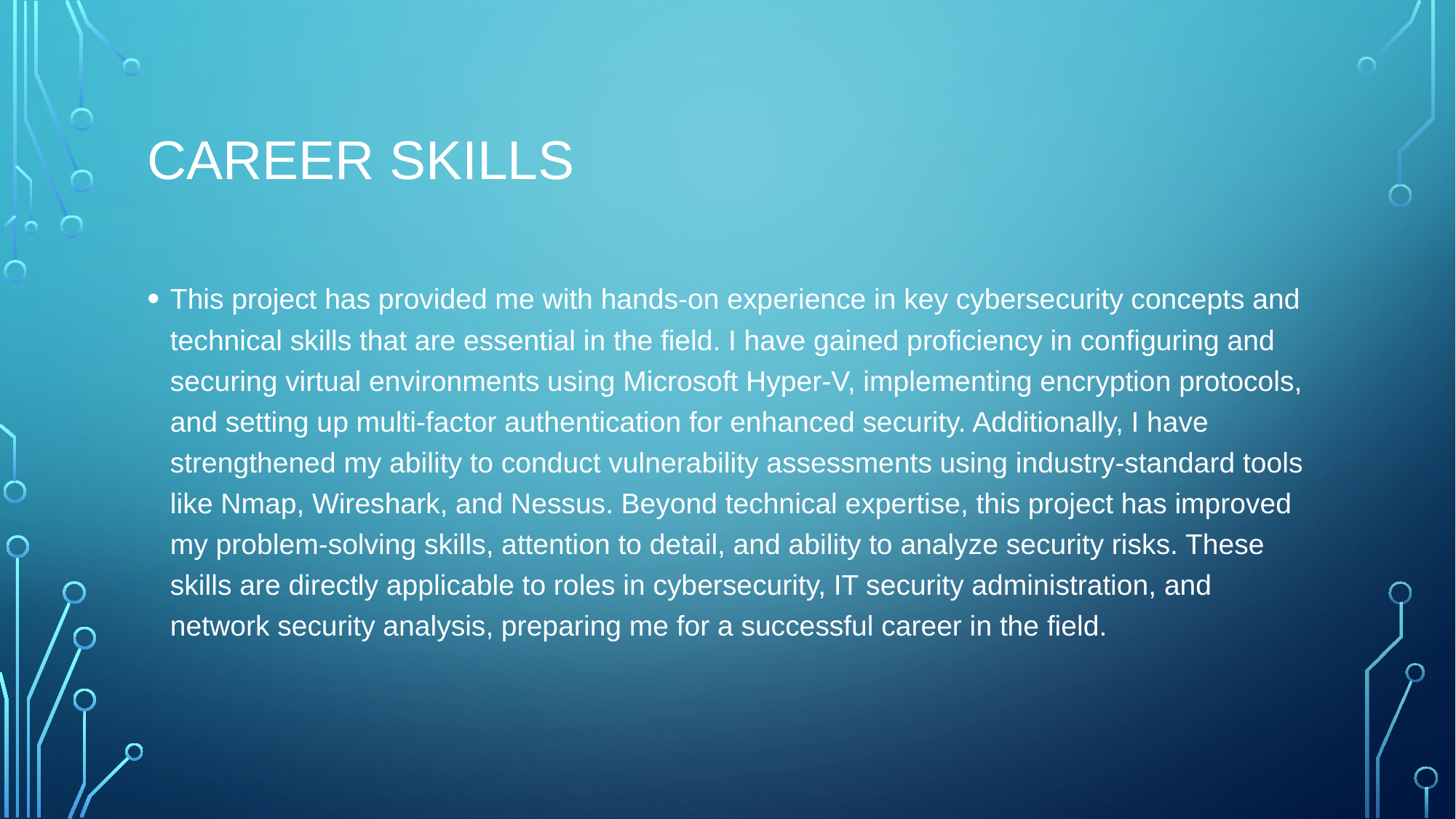

# Career skills
This project has provided me with hands-on experience in key cybersecurity concepts and technical skills that are essential in the field. I have gained proficiency in configuring and securing virtual environments using Microsoft Hyper-V, implementing encryption protocols, and setting up multi-factor authentication for enhanced security. Additionally, I have strengthened my ability to conduct vulnerability assessments using industry-standard tools like Nmap, Wireshark, and Nessus. Beyond technical expertise, this project has improved my problem-solving skills, attention to detail, and ability to analyze security risks. These skills are directly applicable to roles in cybersecurity, IT security administration, and network security analysis, preparing me for a successful career in the field.